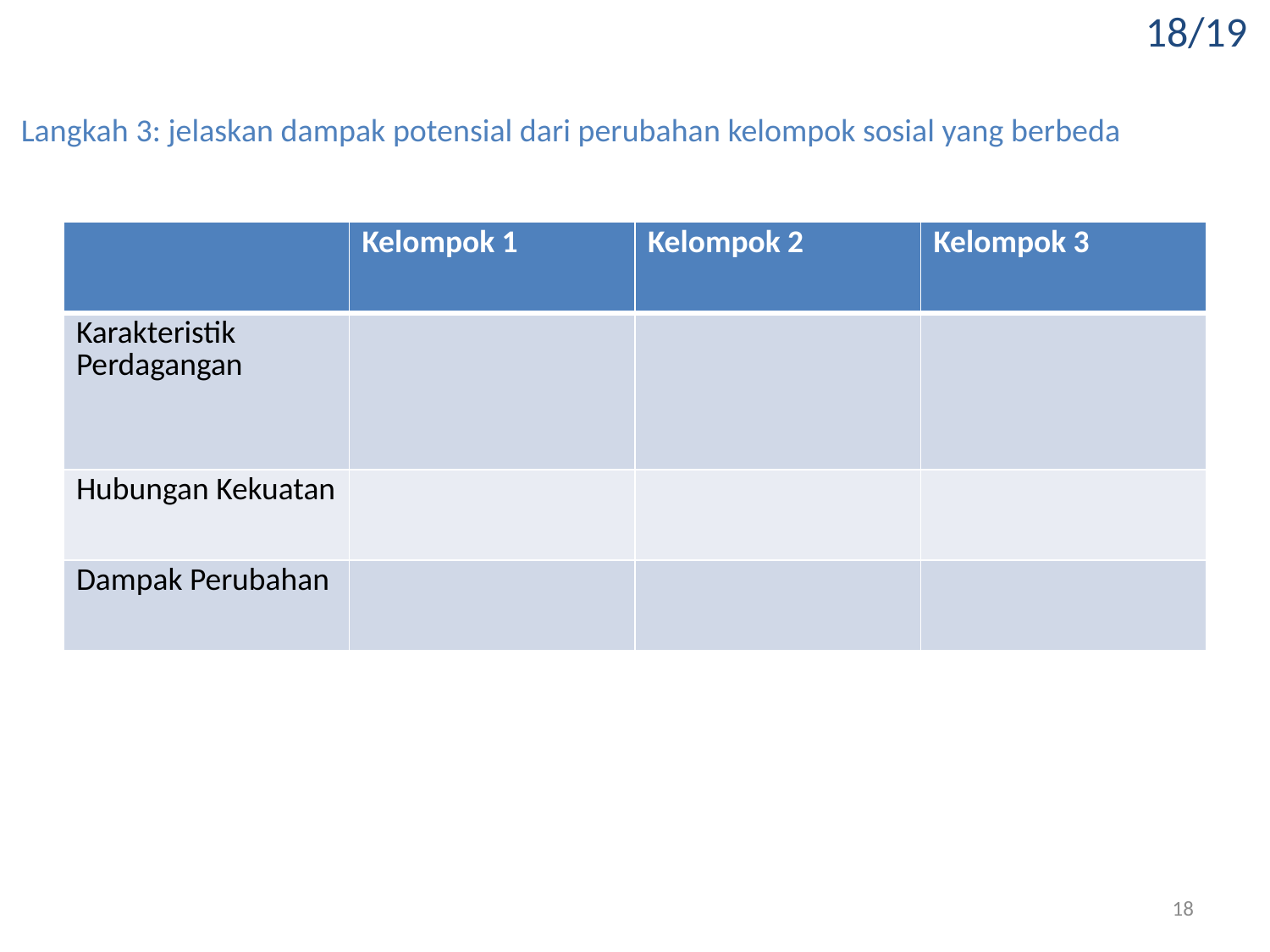

18/19
# Langkah 3: jelaskan dampak potensial dari perubahan kelompok sosial yang berbeda
|  | Kelompok 1 | Kelompok 2 | Kelompok 3 |
| --- | --- | --- | --- |
| Karakteristik Perdagangan |  |  |  |
| Hubungan Kekuatan |  |  |  |
| Dampak Perubahan |  |  |  |
18